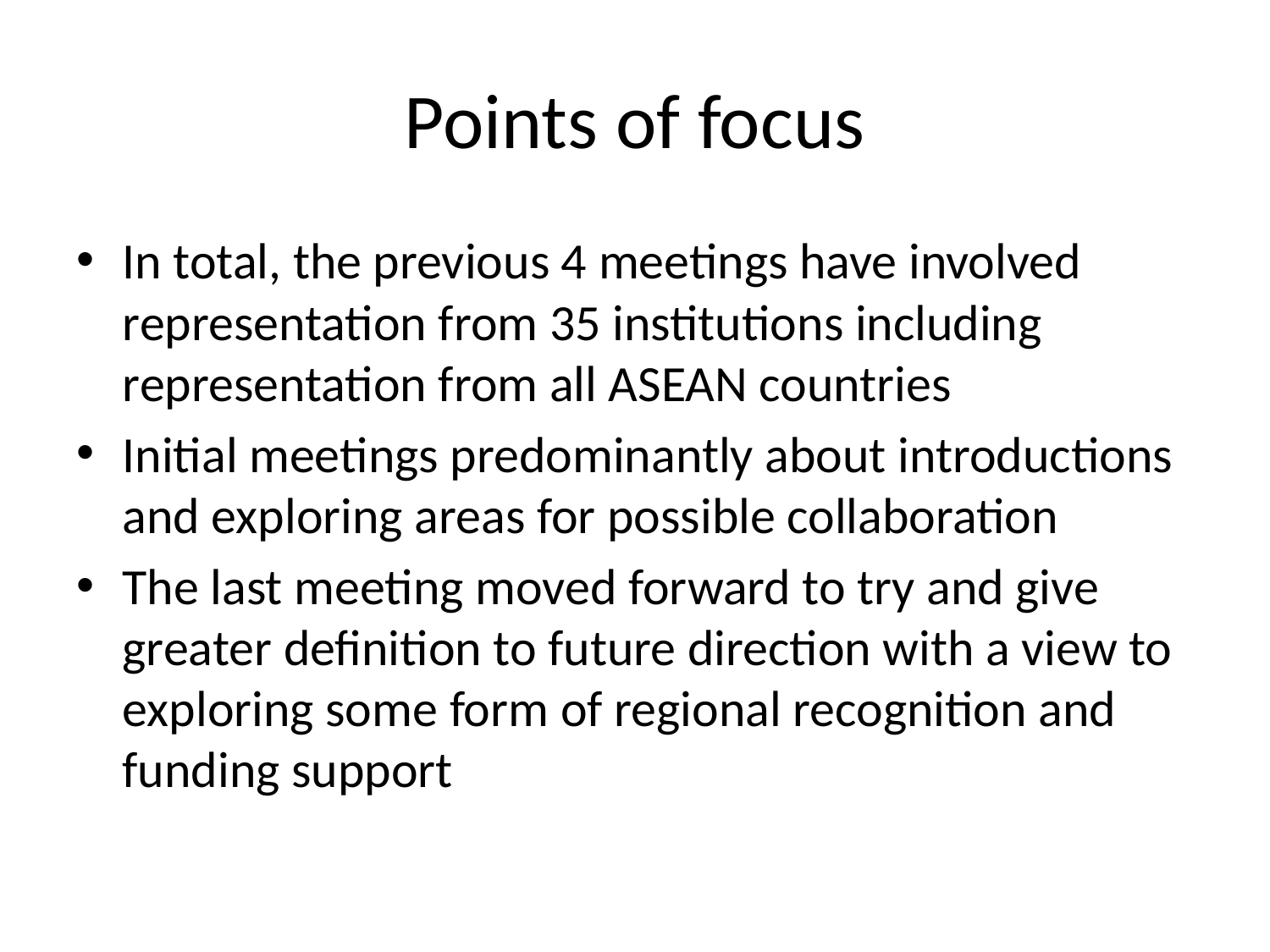

# Points of focus
In total, the previous 4 meetings have involved representation from 35 institutions including representation from all ASEAN countries
Initial meetings predominantly about introductions and exploring areas for possible collaboration
The last meeting moved forward to try and give greater definition to future direction with a view to exploring some form of regional recognition and funding support